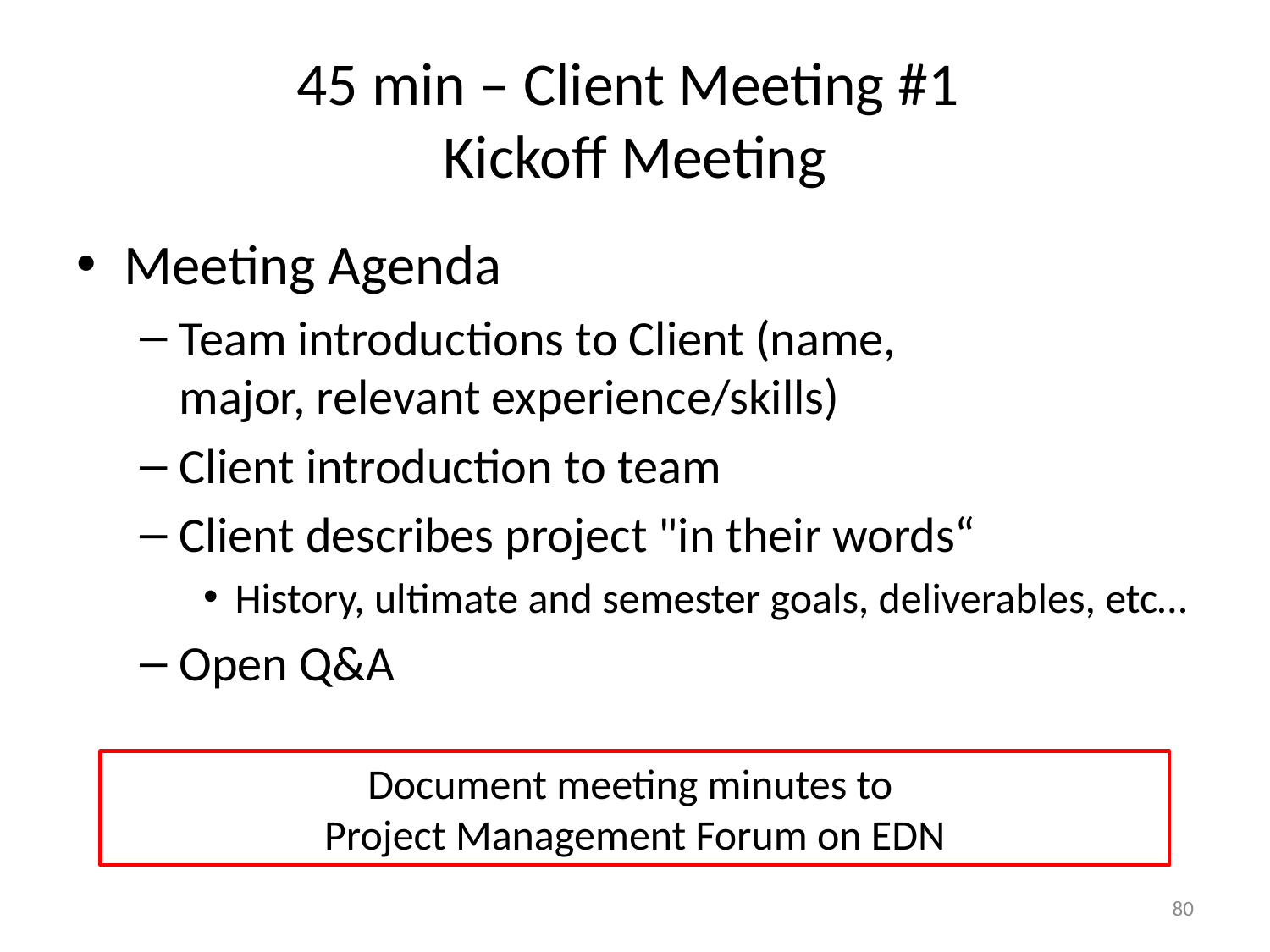

# 45 min – Client Meeting #1 Kickoff Meeting
Meeting Agenda
Team introductions to Client (name, major, relevant experience/skills)
Client introduction to team
Client describes project "in their words“
History, ultimate and semester goals, deliverables, etc…
Open Q&A

Document meeting minutes to
Project Management Forum on EDN
80